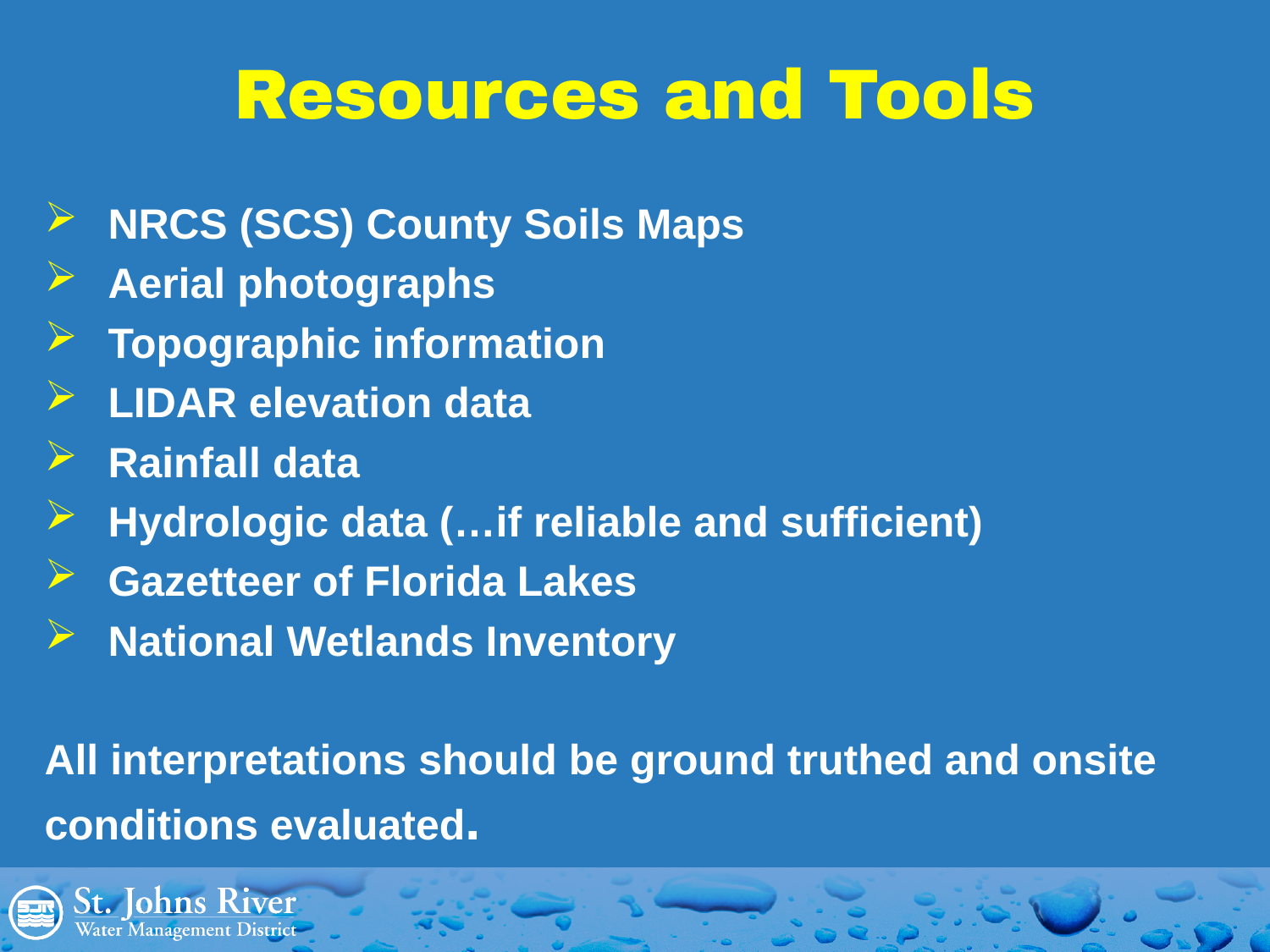

# Resources and Tools
NRCS (SCS) County Soils Maps
Aerial photographs
Topographic information
LIDAR elevation data
Rainfall data
Hydrologic data (…if reliable and sufficient)
Gazetteer of Florida Lakes
National Wetlands Inventory

All interpretations should be ground truthed and onsite conditions evaluated.